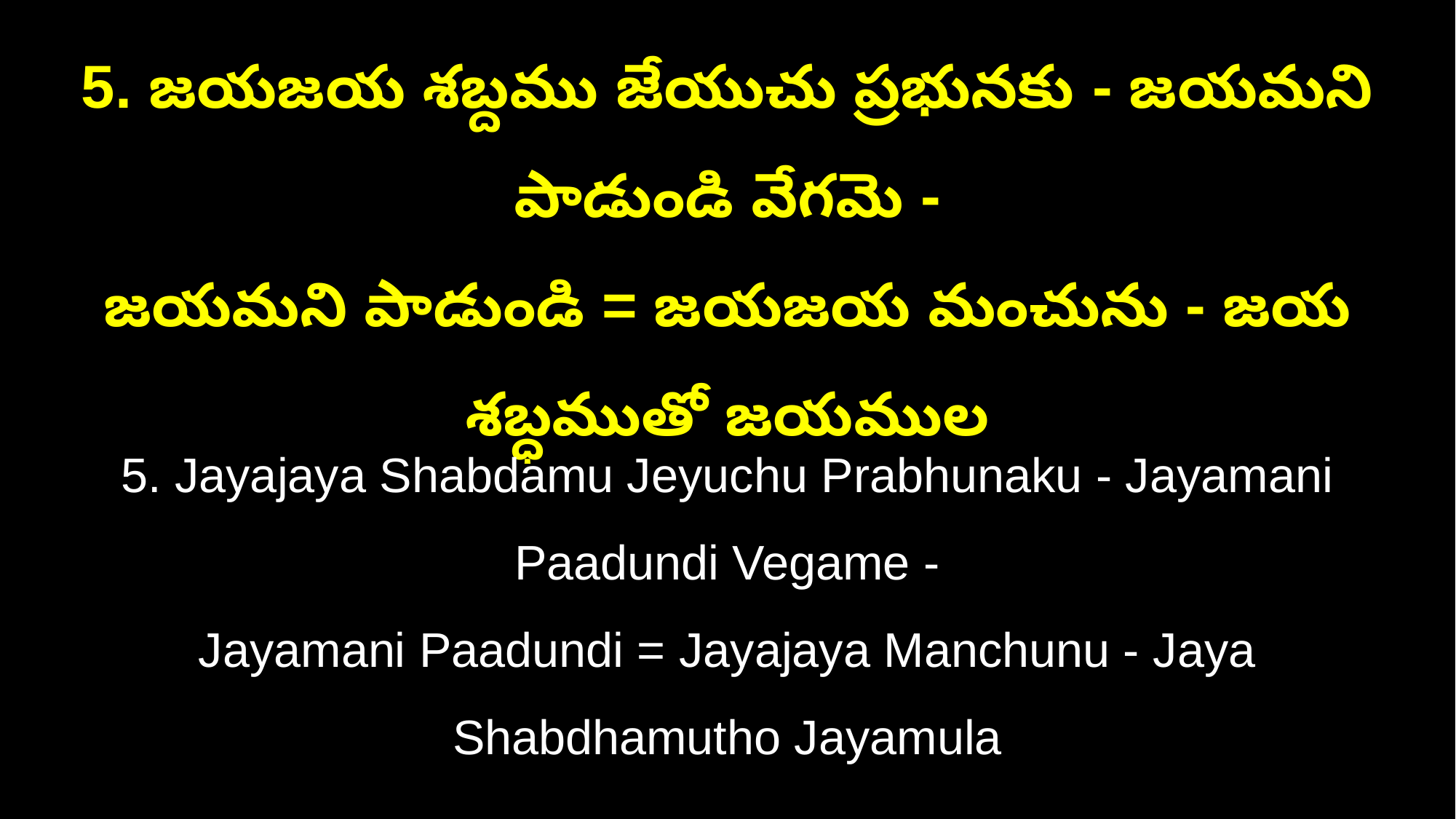

5. జయజయ శబ్దము జేయుచు ప్రభునకు - జయమని పాడుండి వేగమె -
జయమని పాడుండి = జయజయ మంచును - జయ శబ్ధముతో జయముల
5. Jayajaya Shabdamu Jeyuchu Prabhunaku - Jayamani Paadundi Vegame -
Jayamani Paadundi = Jayajaya Manchunu - Jaya Shabdhamutho Jayamula